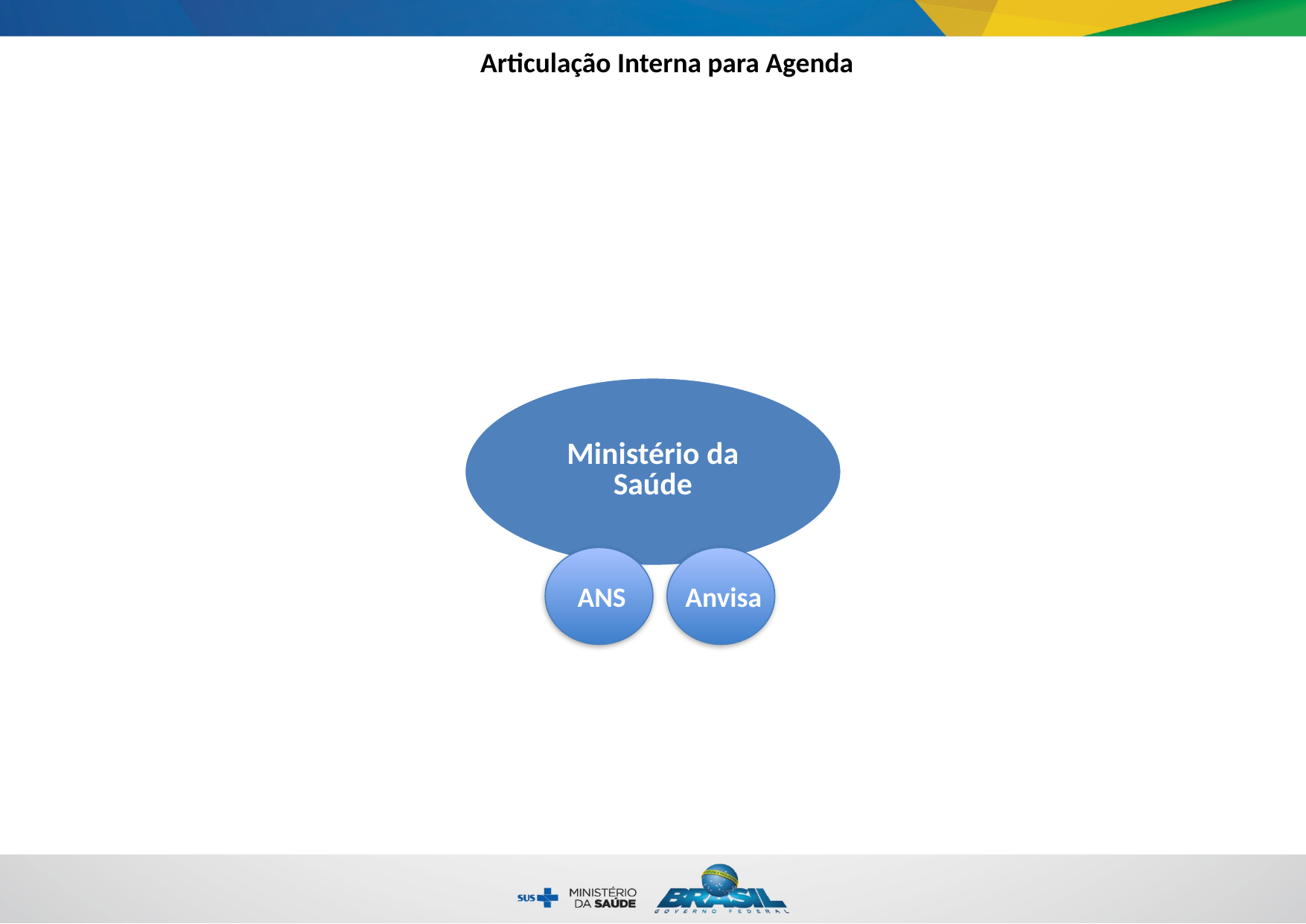

Articulação Interna para Agenda
Ministério da Saúde

ANS
Anvisa